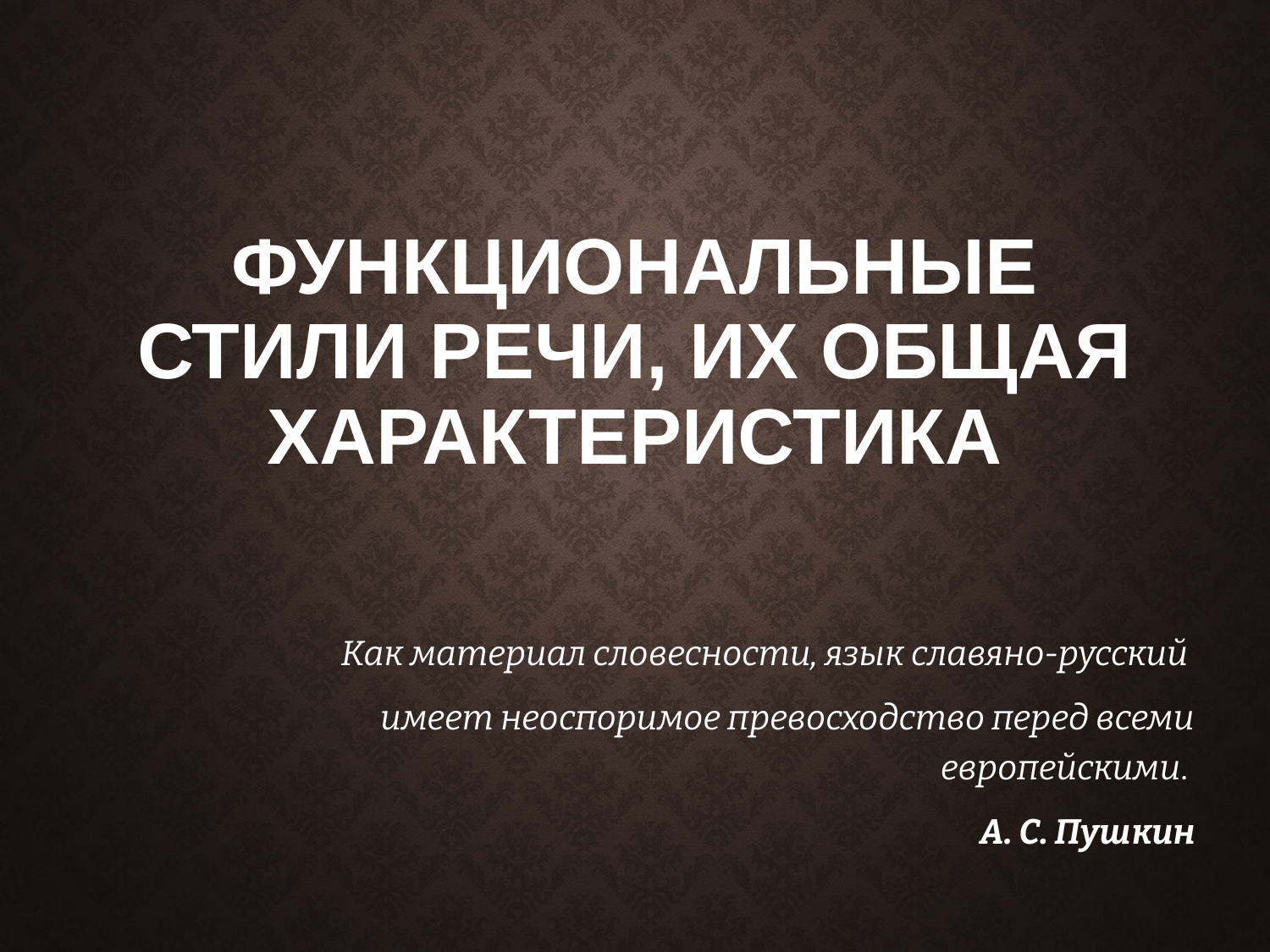

# Функциональные стили речи, их общая характеристика
Как материал словесности, язык славяно-русский
имеет неоспоримое превосходство перед всеми европейскими.
А. С. Пушкин